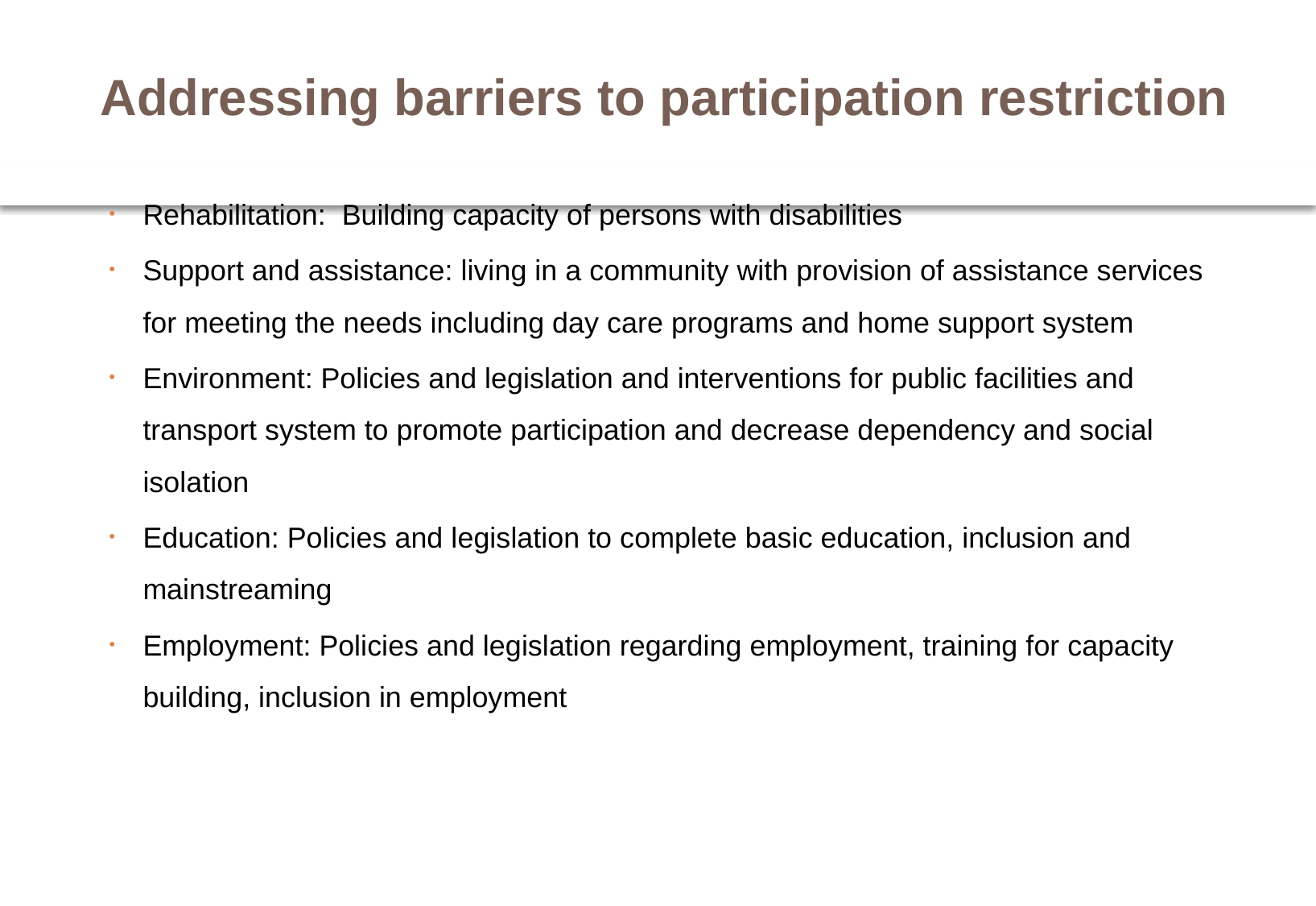

# Addressing barriers to participation restriction

Rehabilitation:  Building capacity of persons with disabilities
Support and assistance: living in a community with provision of assistance services for meeting the needs including day care programs and home support system
Environment: Policies and legislation and interventions for public facilities and transport system to promote participation and decrease dependency and social isolation
Education: Policies and legislation to complete basic education, inclusion and mainstreaming
Employment: Policies and legislation regarding employment, training for capacity building, inclusion in employment